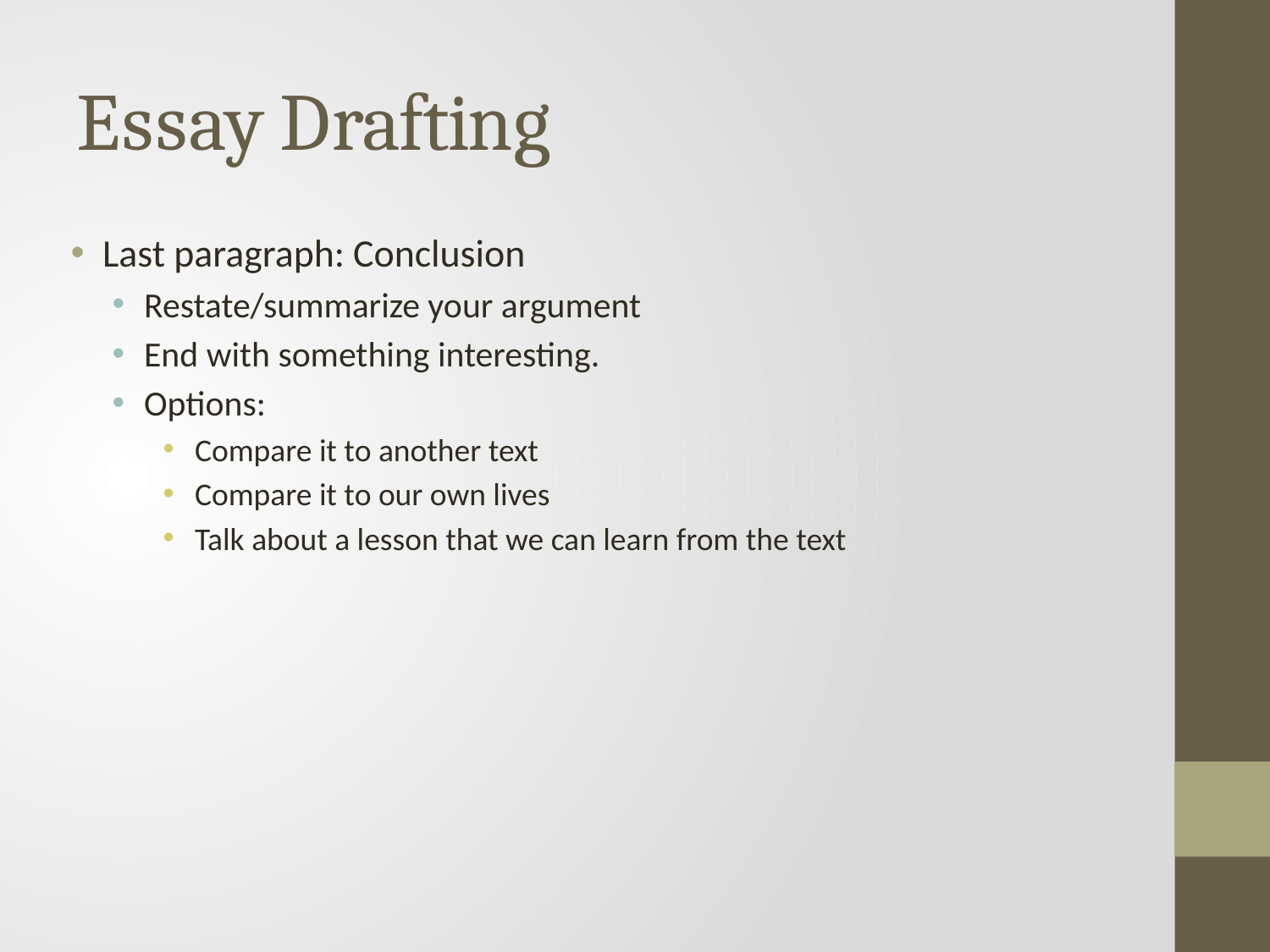

# Essay Drafting
Last paragraph: Conclusion
Restate/summarize your argument
End with something interesting.
Options:
Compare it to another text
Compare it to our own lives
Talk about a lesson that we can learn from the text